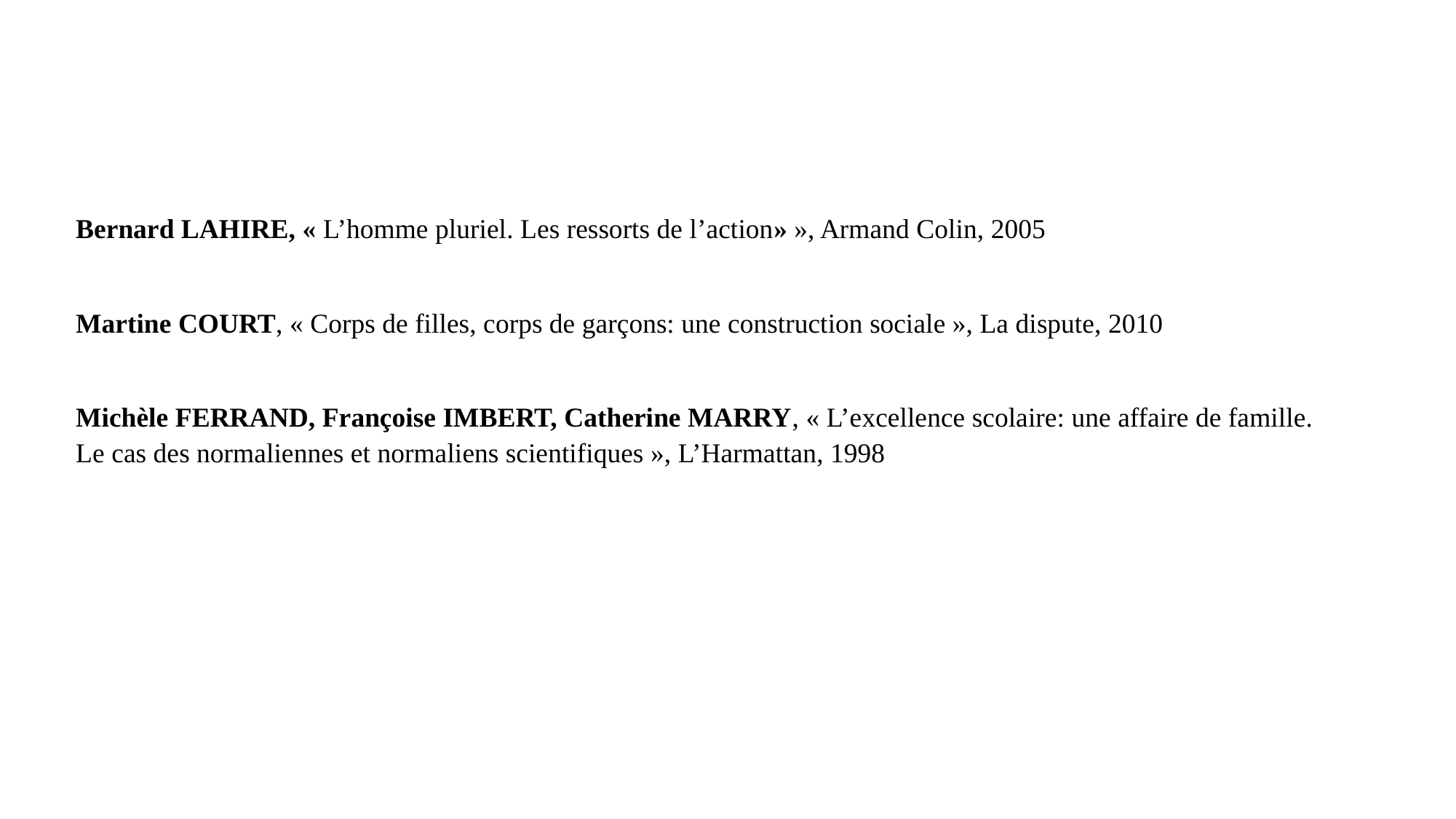

Bernard LAHIRE, « L’homme pluriel. Les ressorts de l’action» », Armand Colin, 2005

Martine COURT, « Corps de filles, corps de garçons: une construction sociale », La dispute, 2010

Michèle FERRAND, Françoise IMBERT, Catherine MARRY, « L’excellence scolaire: une affaire de famille. Le cas des normaliennes et normaliens scientifiques », L’Harmattan, 1998